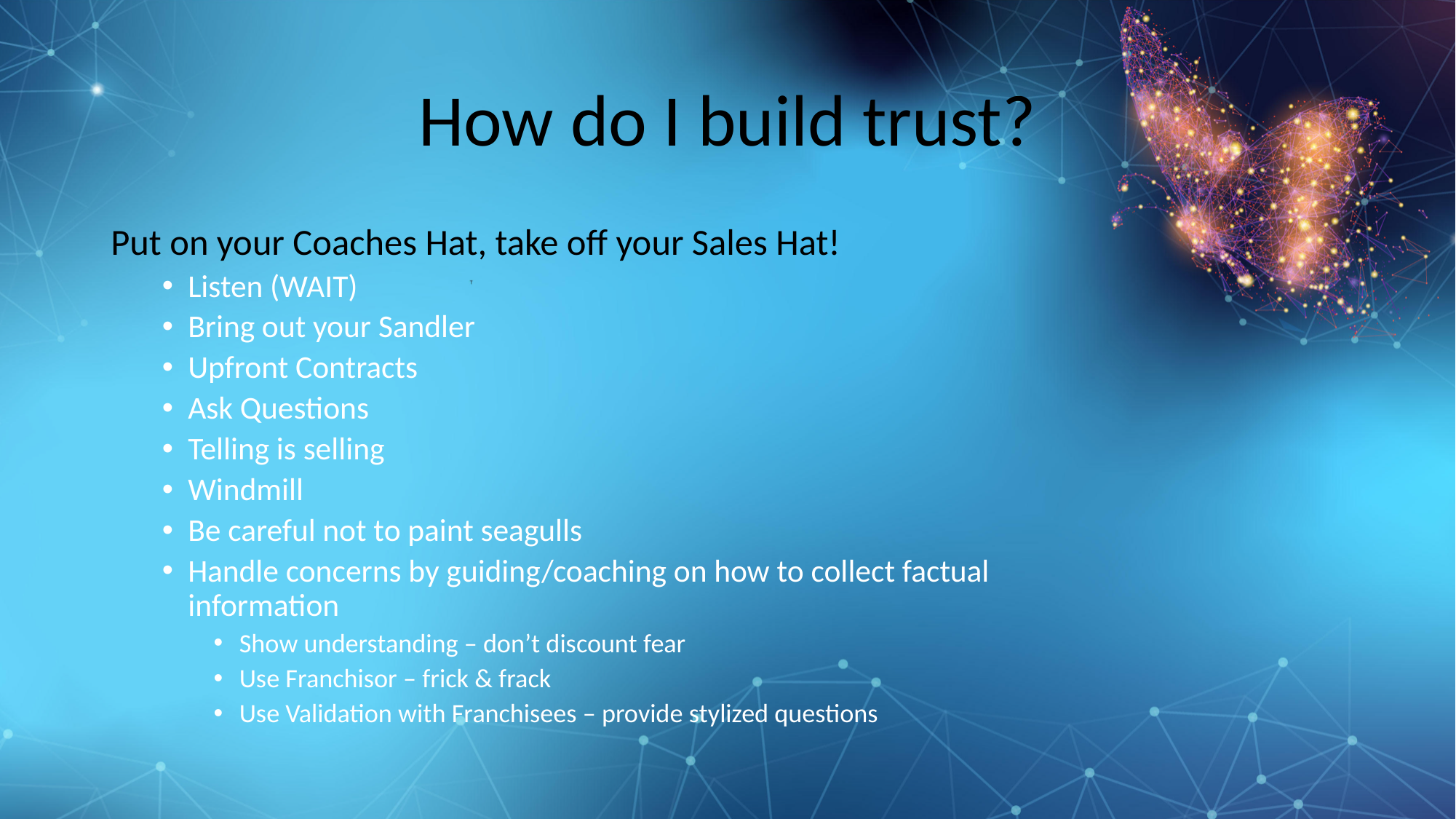

# How do I build trust?
Put on your Coaches Hat, take off your Sales Hat!
Listen (WAIT)
Bring out your Sandler
Upfront Contracts
Ask Questions
Telling is selling
Windmill
Be careful not to paint seagulls
Handle concerns by guiding/coaching on how to collect factual information
Show understanding – don’t discount fear
Use Franchisor – frick & frack
Use Validation with Franchisees – provide stylized questions